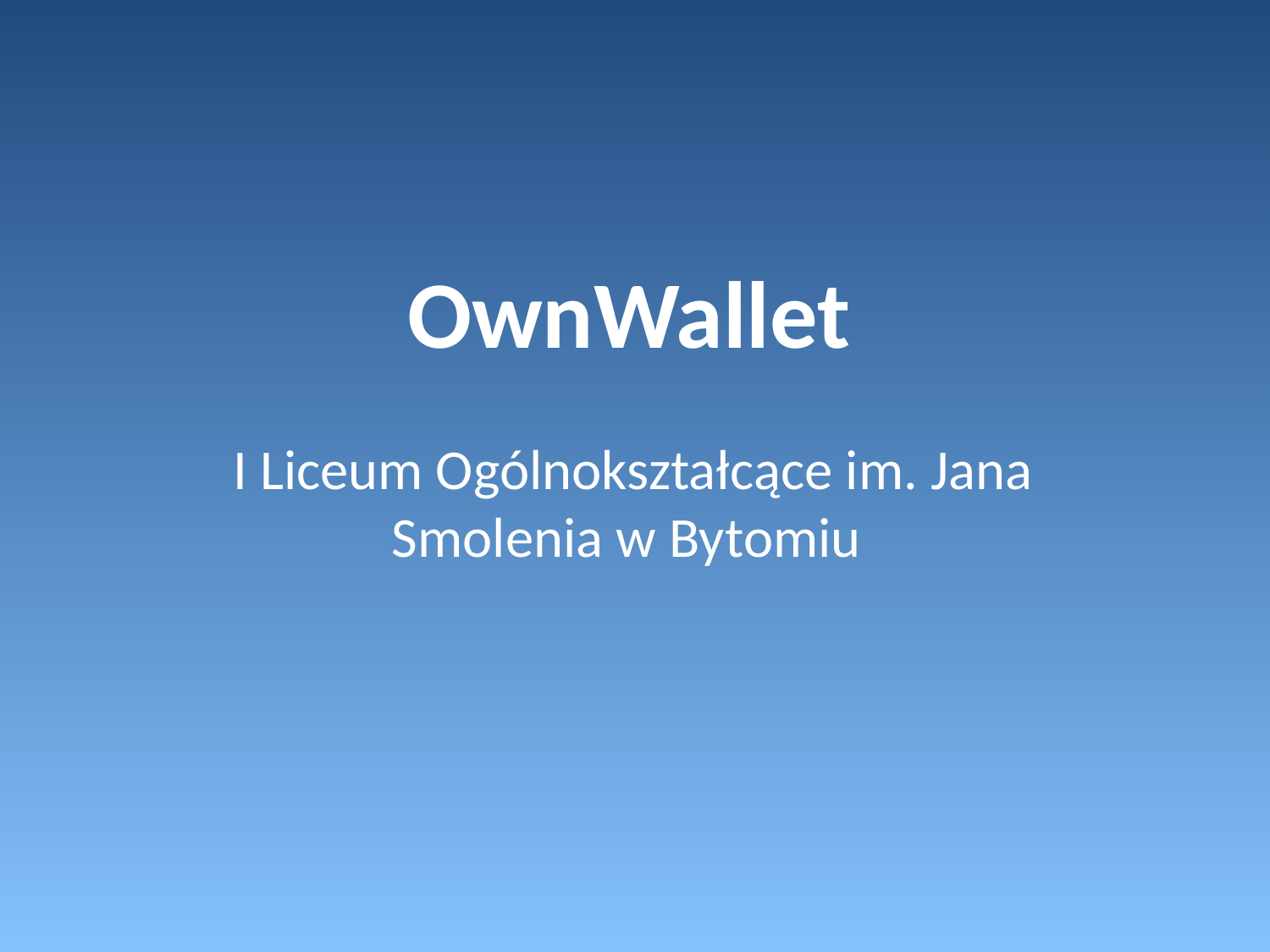

# OwnWallet
I Liceum Ogólnokształcące im. Jana Smolenia w Bytomiu